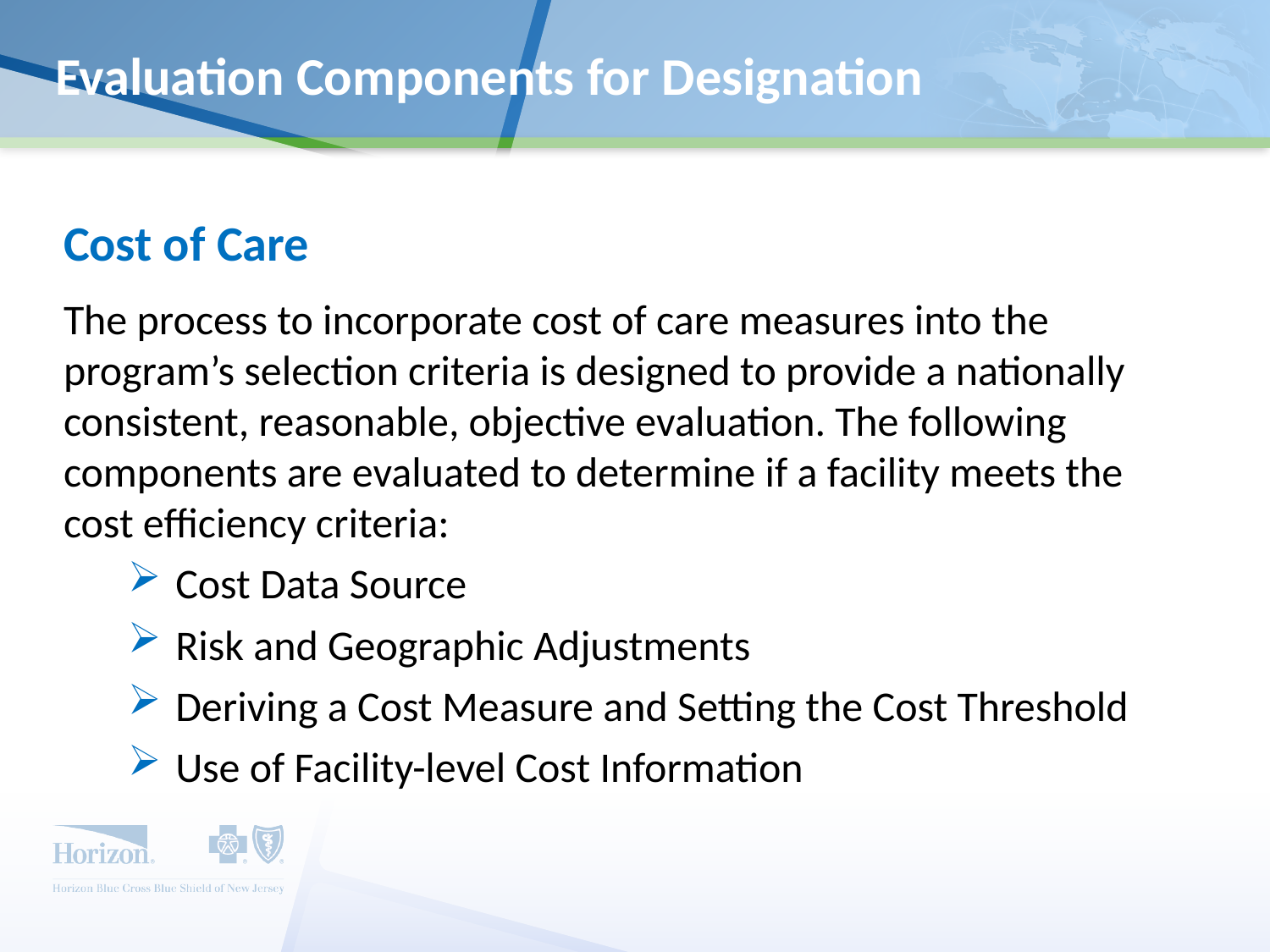

# Evaluation Components for Designation
Cost of Care
The process to incorporate cost of care measures into the program’s selection criteria is designed to provide a nationally consistent, reasonable, objective evaluation. The following components are evaluated to determine if a facility meets the
cost efficiency criteria:
Cost Data Source
Risk and Geographic Adjustments
Deriving a Cost Measure and Setting the Cost Threshold
Use of Facility-level Cost Information